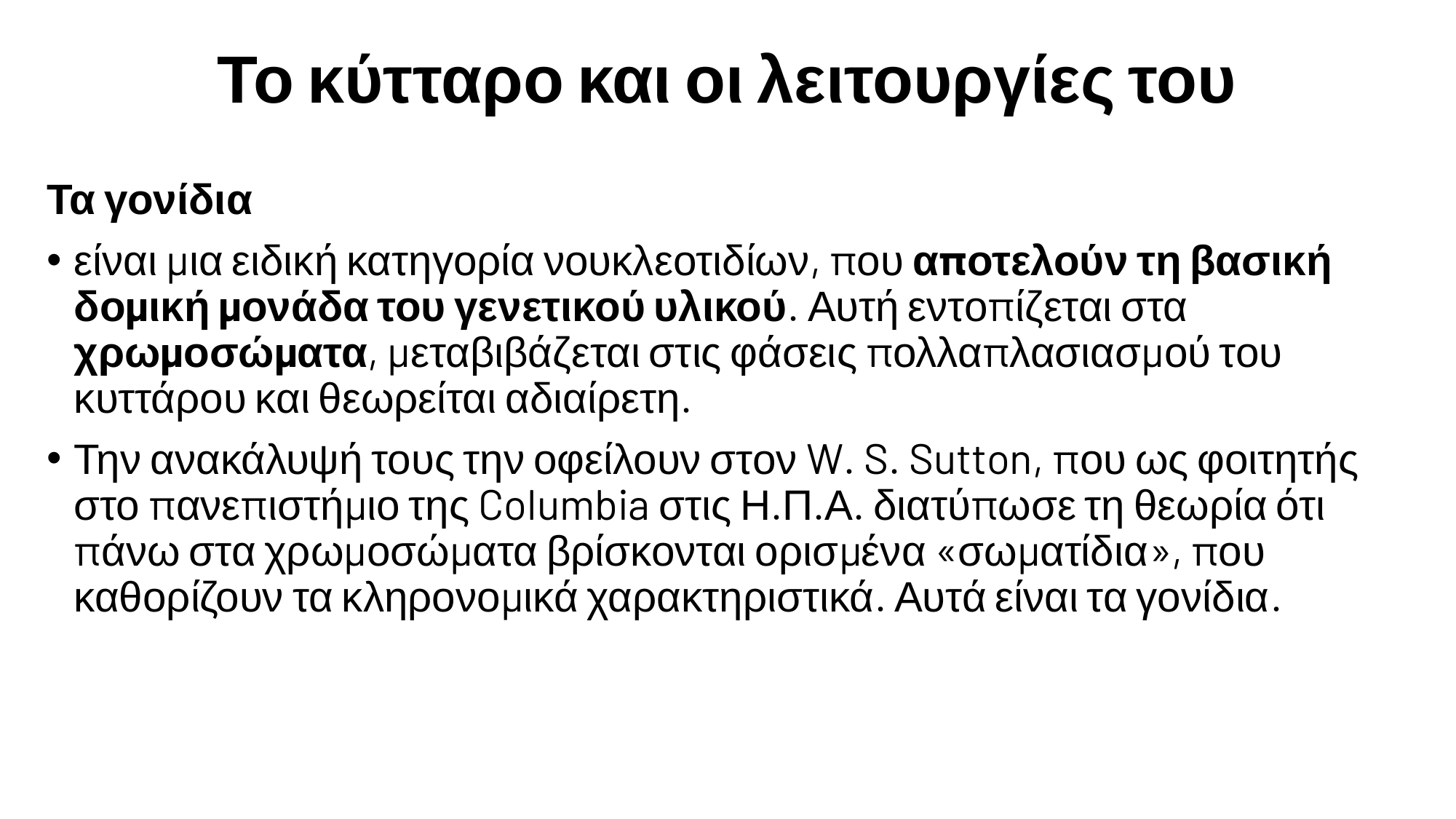

# Το κύτταρο και οι λειτουργίες του
Τα γονίδια
είναι μια ειδική κατηγορία νουκλεοτιδίων, που αποτελούν τη βασική δομική μονάδα του γενετικού υλικού. Αυτή εντοπίζεται στα χρωμοσώματα, μεταβιβάζεται στις φάσεις πολλαπλασιασμού του κυττάρου και θεωρείται αδιαίρετη.
Την ανακάλυψή τους την οφείλουν στον W. S. Sutton, που ως φοιτητής στο πανεπιστήμιο της Columbia στις Η.Π.Α. διατύπωσε τη θεωρία ότι πάνω στα χρωμοσώματα βρίσκονται ορισμένα «σωματίδια», που καθορίζουν τα κληρονομικά χαρακτηριστικά. Αυτά είναι τα γονίδια.